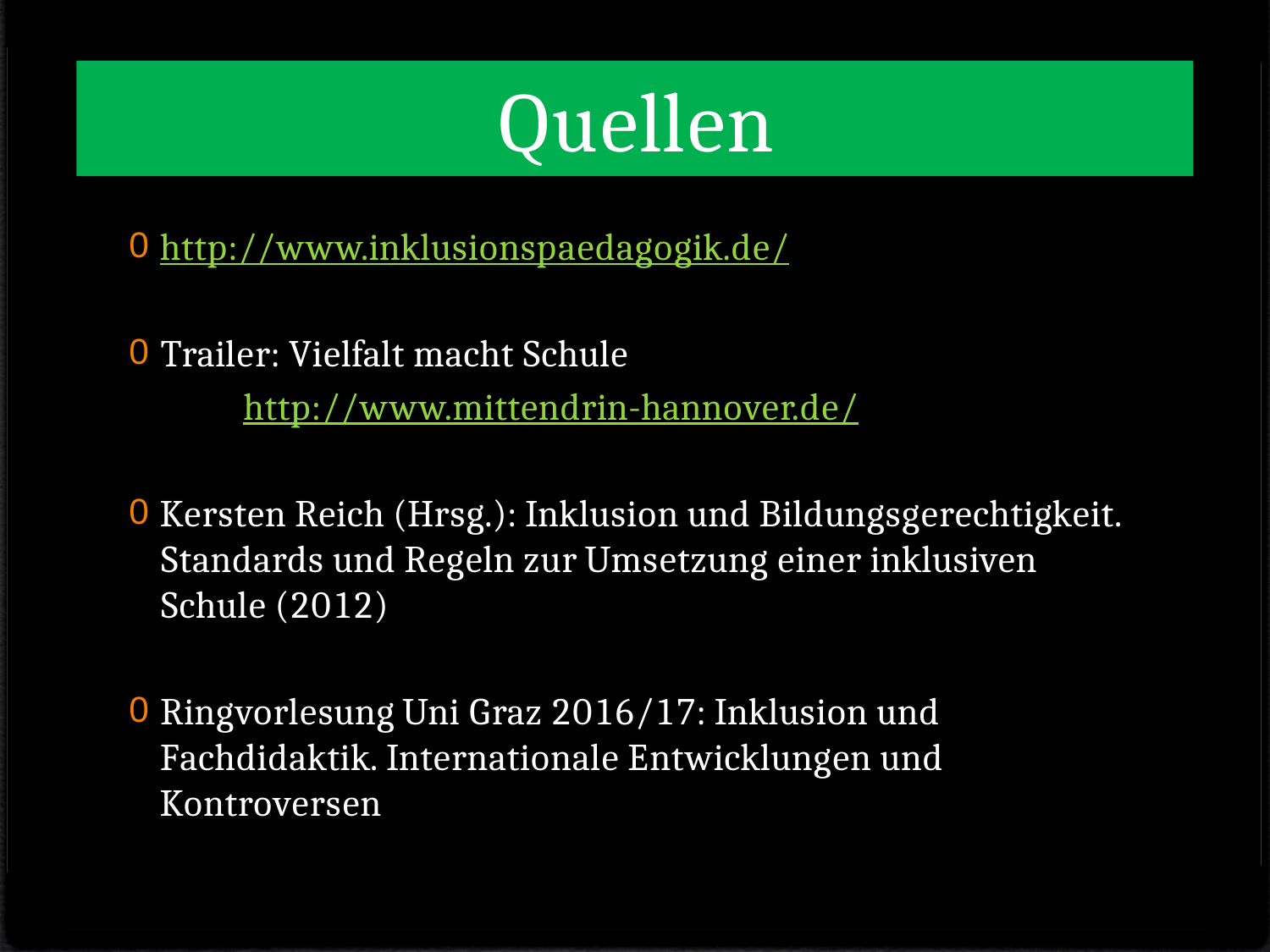

# Quellen
http://www.inklusionspaedagogik.de/

Trailer: Vielfalt macht Schule
	http://www.mittendrin-hannover.de/

Kersten Reich (Hrsg.): Inklusion und Bildungsgerechtigkeit. Standards und Regeln zur Umsetzung einer inklusiven Schule (2012)

Ringvorlesung Uni Graz 2016/17: Inklusion und Fachdidaktik. Internationale Entwicklungen und Kontroversen